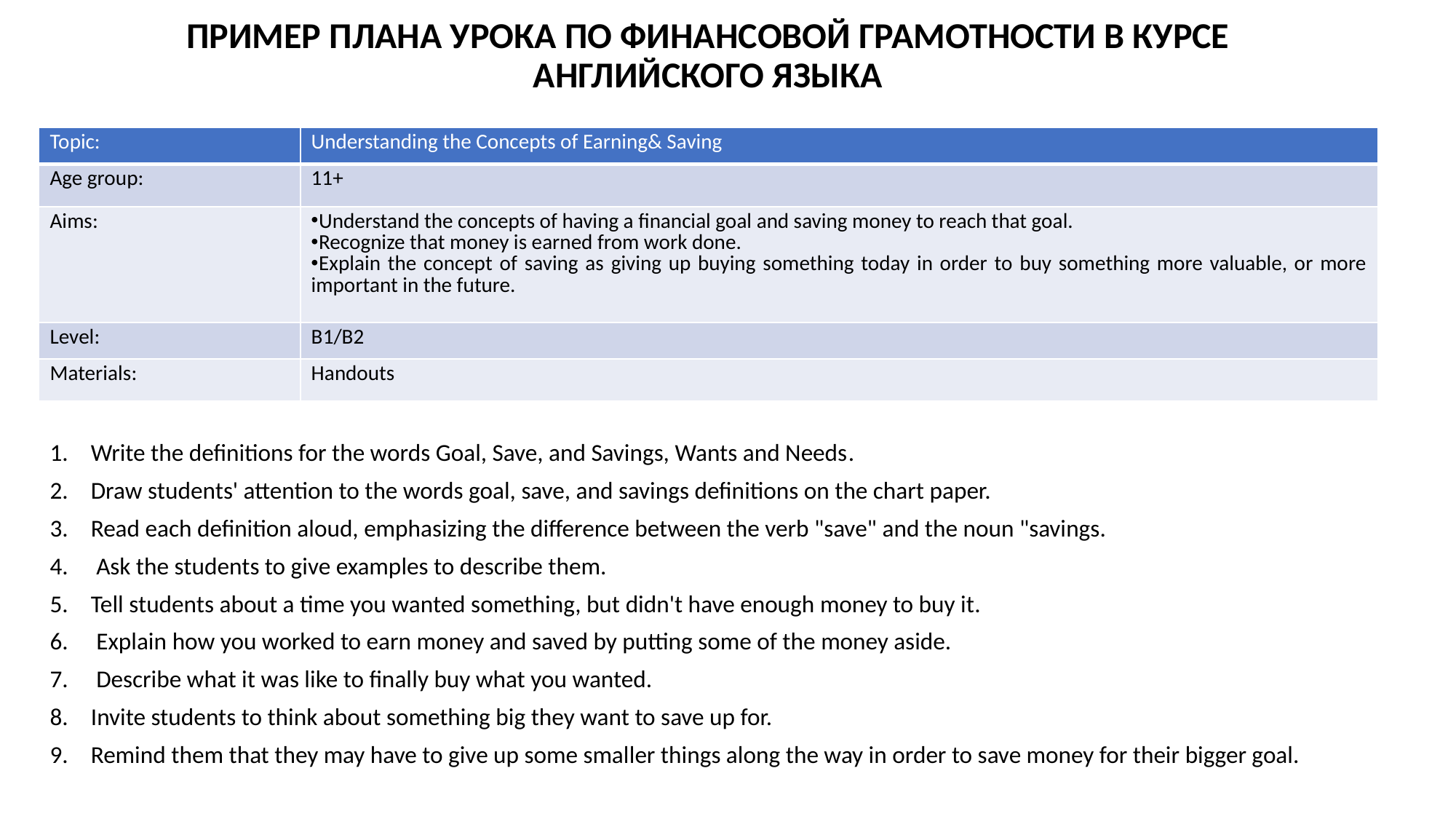

# Пример плана урока по финансовой грамотности в курсе английского языка
| Topic: | Understanding the Concepts of Earning& Saving |
| --- | --- |
| Age group: | 11+ |
| Aims: | Understand the concepts of having a financial goal and saving money to reach that goal. Recognize that money is earned from work done. Explain the concept of saving as giving up buying something today in order to buy something more valuable, or more important in the future. |
| Level: | B1/B2 |
| Materials: | Handouts |

Write the definitions for the words Goal, Save, and Savings, Wants and Needs.
Draw students' attention to the words goal, save, and savings definitions on the chart paper.
Read each definition aloud, emphasizing the difference between the verb "save" and the noun "savings.
 Ask the students to give examples to describe them.
Tell students about a time you wanted something, but didn't have enough money to buy it.
 Explain how you worked to earn money and saved by putting some of the money aside.
 Describe what it was like to finally buy what you wanted.
Invite students to think about something big they want to save up for.
Remind them that they may have to give up some smaller things along the way in order to save money for their bigger goal.